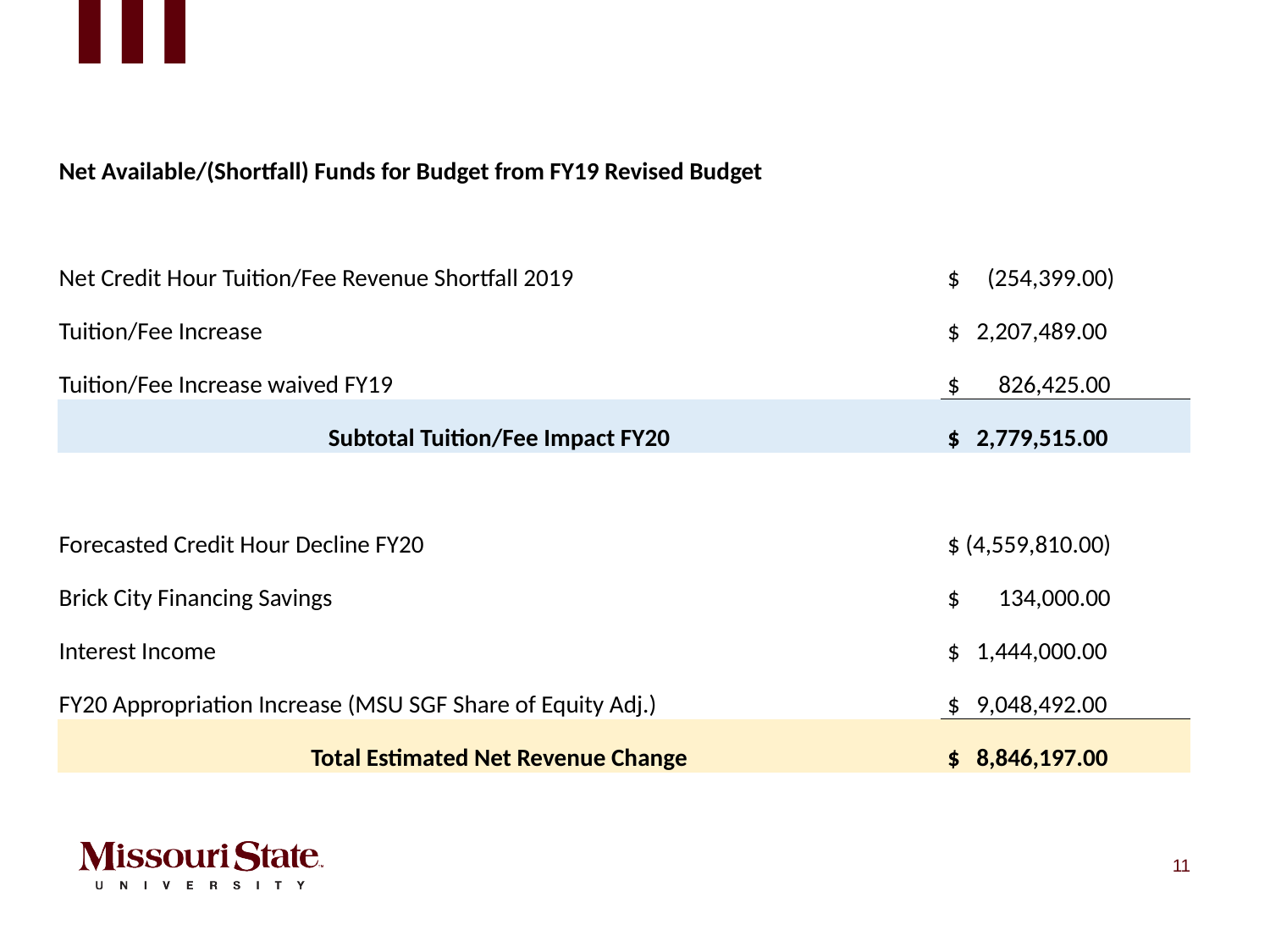

| Net Available/(Shortfall) Funds for Budget from FY19 Revised Budget |  |
| --- | --- |
|  |  |
| Net Credit Hour Tuition/Fee Revenue Shortfall 2019 | $ (254,399.00) |
| Tuition/Fee Increase | $ 2,207,489.00 |
| Tuition/Fee Increase waived FY19 | $ 826,425.00 |
| Subtotal Tuition/Fee Impact FY20 | $ 2,779,515.00 |
|  |  |
| Forecasted Credit Hour Decline FY20 | $ (4,559,810.00) |
| Brick City Financing Savings | $ 134,000.00 |
| Interest Income | $ 1,444,000.00 |
| FY20 Appropriation Increase (MSU SGF Share of Equity Adj.) | $ 9,048,492.00 |
| Total Estimated Net Revenue Change | $ 8,846,197.00 |

11